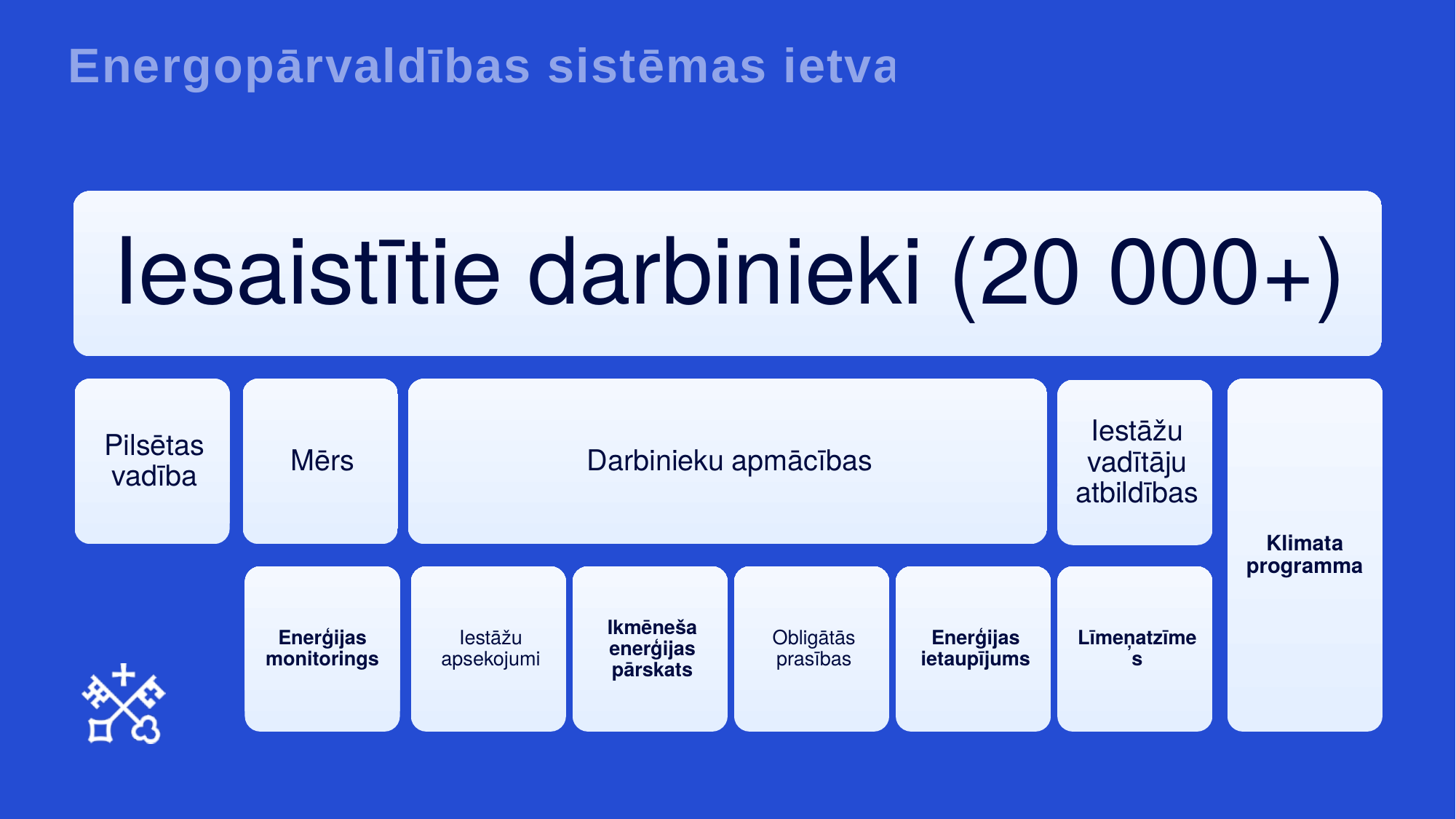

Energopārvaldības sistēmas ietvars

Iesaistītie darbinieki (20 000+)
Pilsētas vadība
Mērs
Darbinieku apmācības
Iestāžu apsekojumi
Ikmēneša enerģijas pārskats
Obligātās prasības
Enerģijas ietaupījums
Līmeņatzīmes
Iestāžu vadītāju atbildības

Klimata programma

Enerģijas monitorings